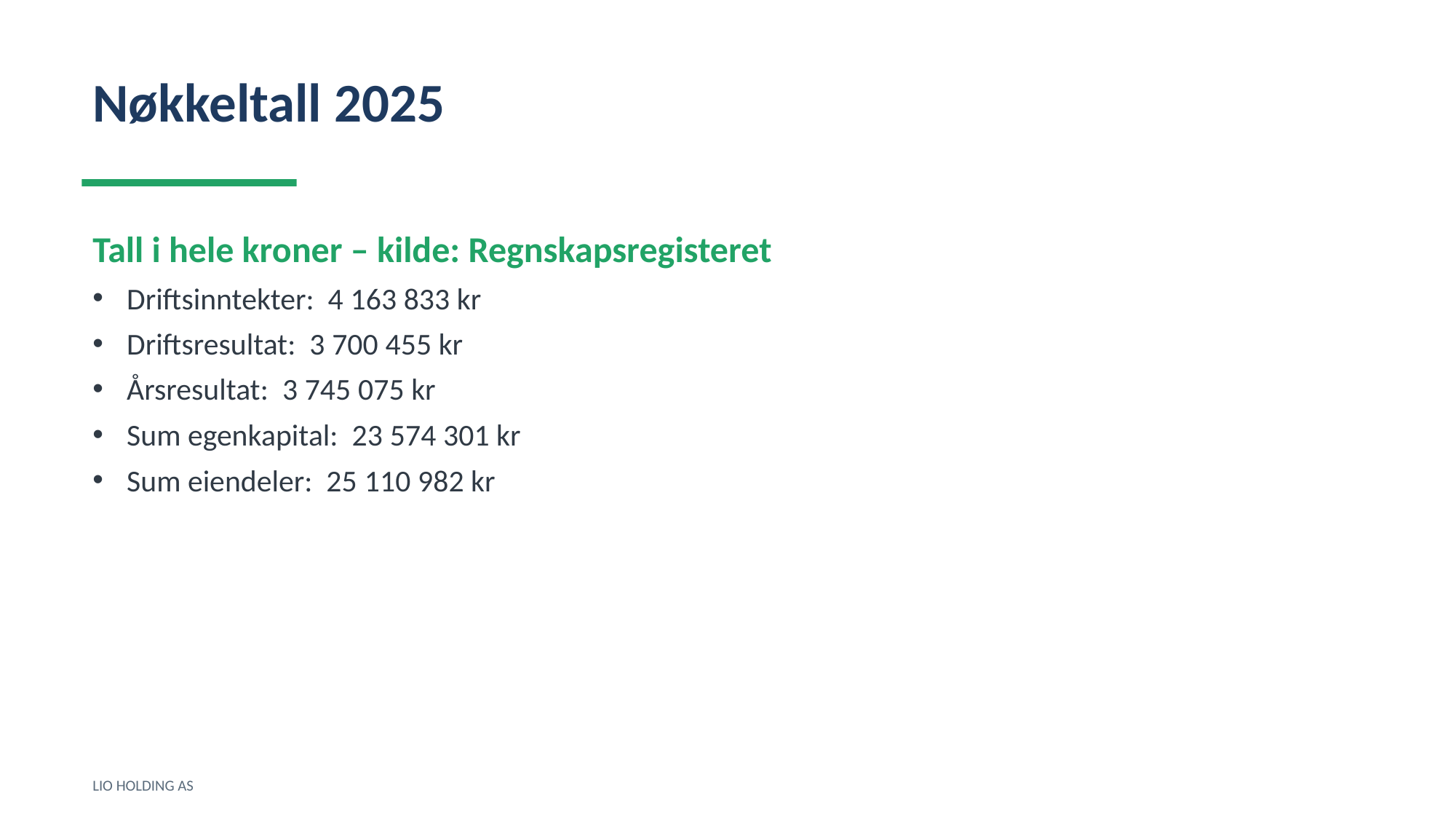

Nøkkeltall 2025

Tall i hele kroner – kilde: Regnskapsregisteret
Driftsinntekter:  4 163 833 kr
Driftsresultat:  3 700 455 kr
Årsresultat:  3 745 075 kr
Sum egenkapital:  23 574 301 kr
Sum eiendeler:  25 110 982 kr
LIO HOLDING AS